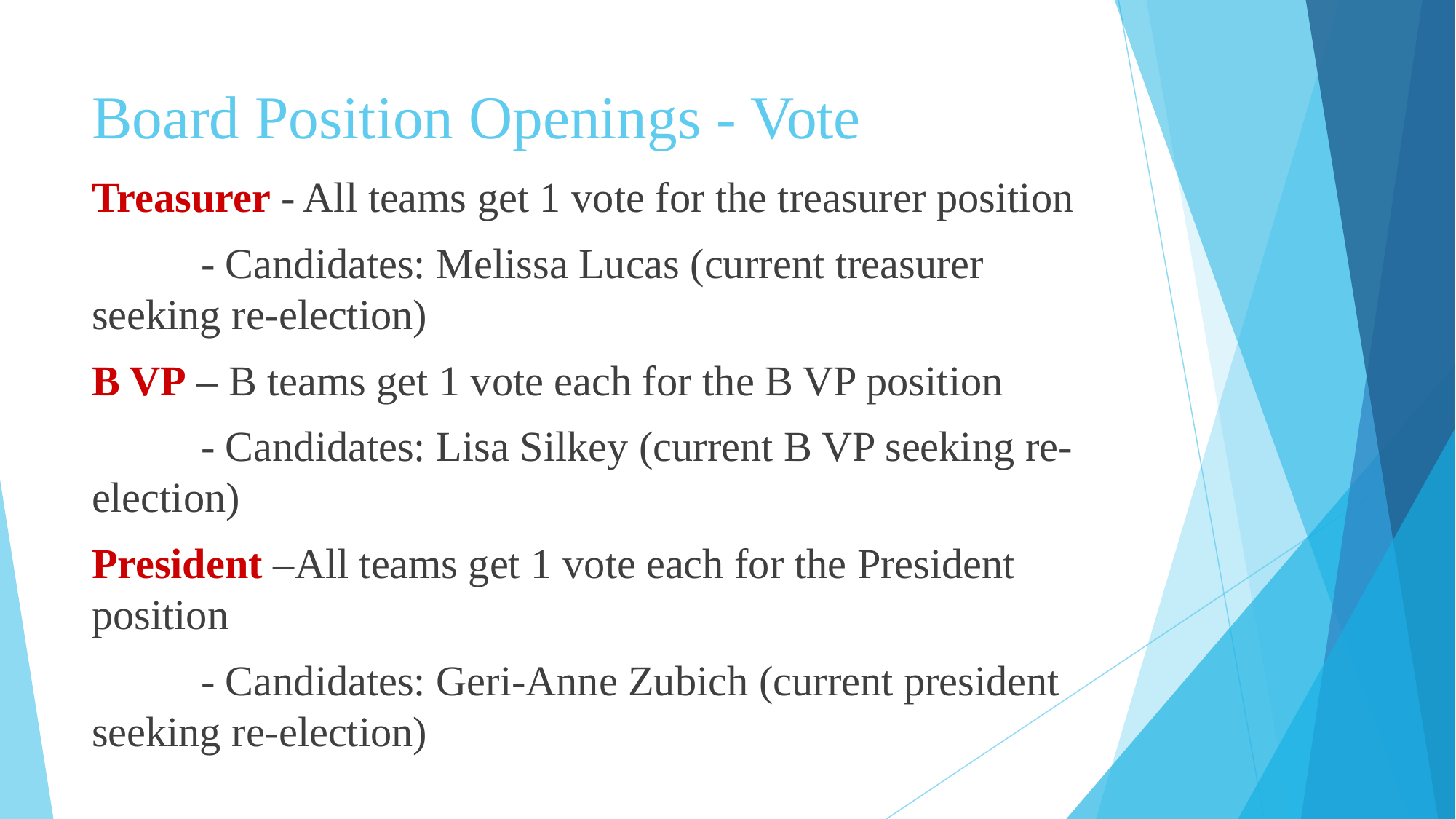

# Board Position Openings - Vote
Treasurer - All teams get 1 vote for the treasurer position
	- Candidates: Melissa Lucas (current treasurer seeking re-election)
B VP – B teams get 1 vote each for the B VP position
	- Candidates: Lisa Silkey (current B VP seeking re-election)
President –All teams get 1 vote each for the President position
	- Candidates: Geri-Anne Zubich (current president seeking re-election)